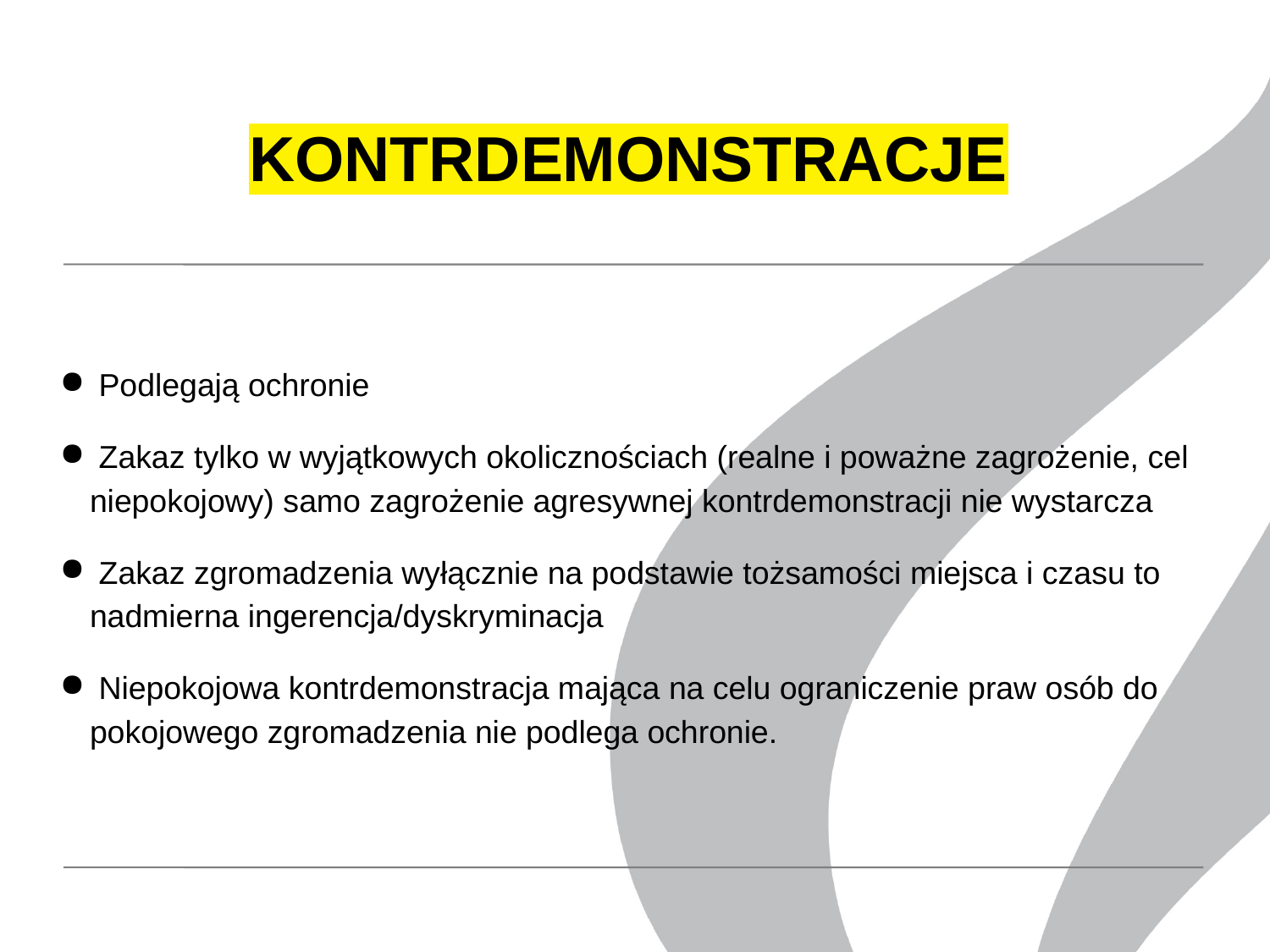

# KONTRDEMONSTRACJE
 Podlegają ochronie
 Zakaz tylko w wyjątkowych okolicznościach (realne i poważne zagrożenie, cel niepokojowy) samo zagrożenie agresywnej kontrdemonstracji nie wystarcza
 Zakaz zgromadzenia wyłącznie na podstawie tożsamości miejsca i czasu to nadmierna ingerencja/dyskryminacja
 Niepokojowa kontrdemonstracja mająca na celu ograniczenie praw osób do pokojowego zgromadzenia nie podlega ochronie.